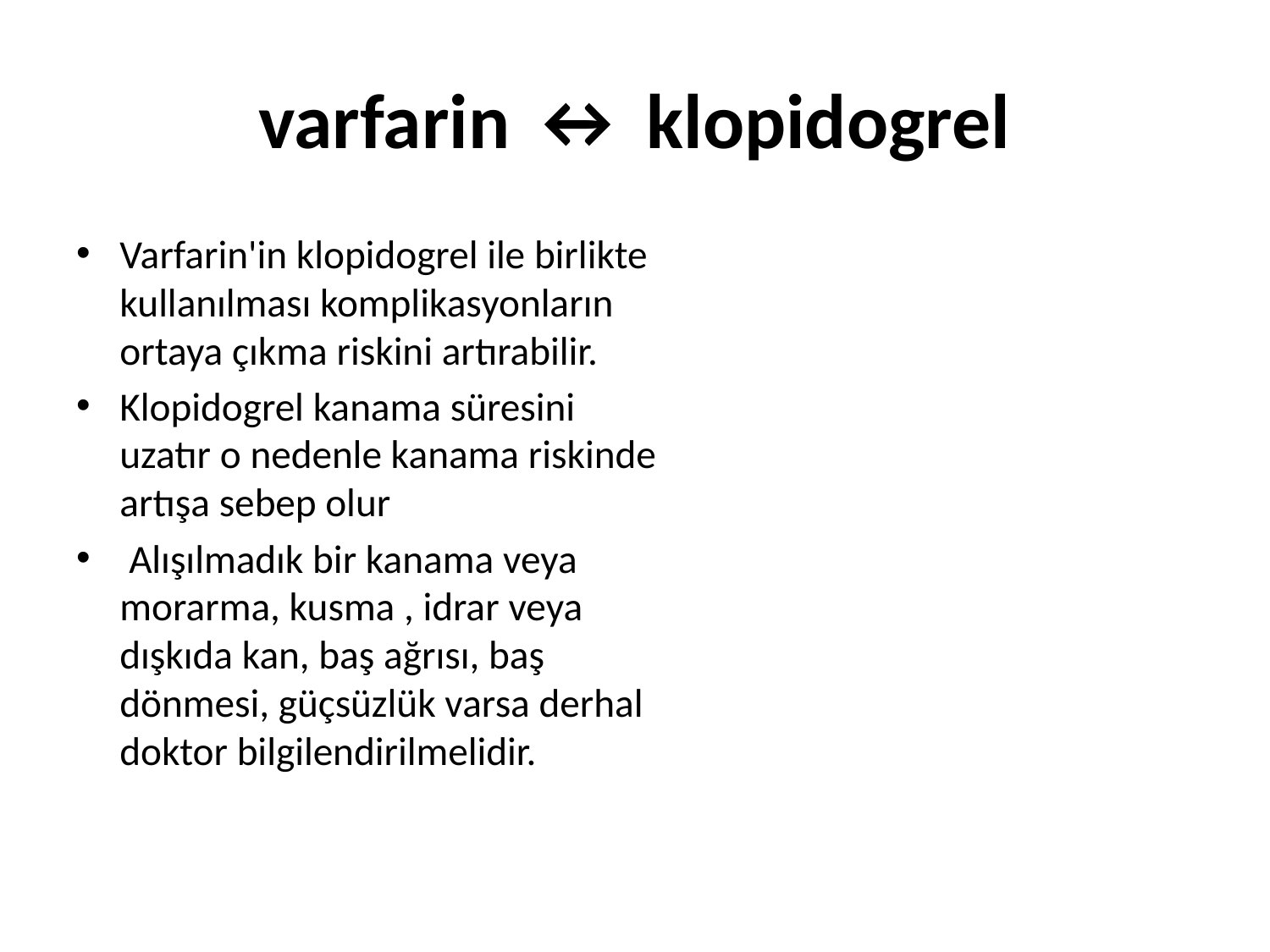

# varfarin ↔ klopidogrel
Varfarin'in klopidogrel ile birlikte kullanılması komplikasyonların ortaya çıkma riskini artırabilir.
Klopidogrel kanama süresini uzatır o nedenle kanama riskinde artışa sebep olur
 Alışılmadık bir kanama veya morarma, kusma , idrar veya dışkıda kan, baş ağrısı, baş dönmesi, güçsüzlük varsa derhal doktor bilgilendirilmelidir.